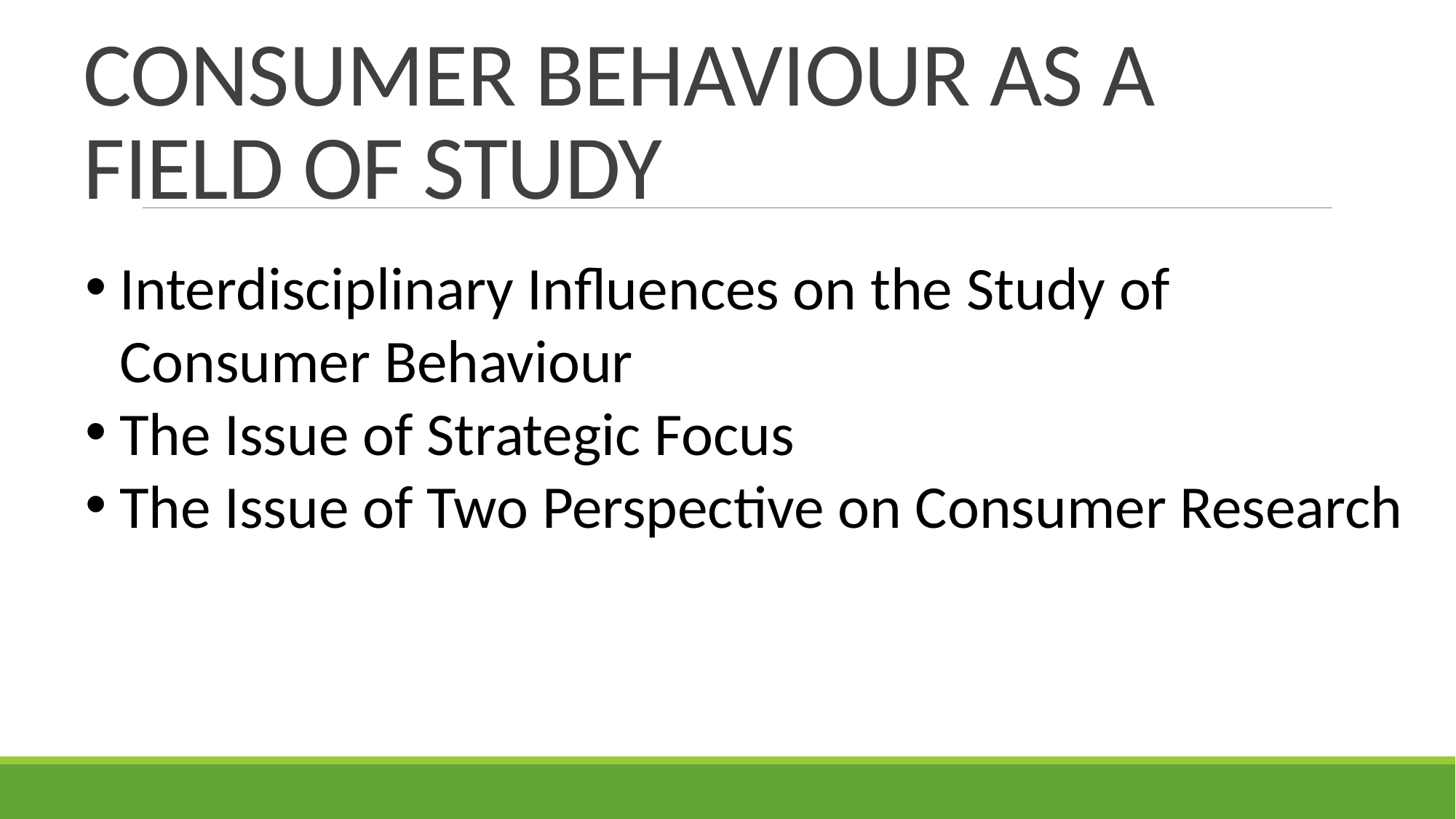

# CONSUMER BEHAVIOUR AS A FIELD OF STUDY
Interdisciplinary Influences on the Study of Consumer Behaviour
The Issue of Strategic Focus
The Issue of Two Perspective on Consumer Research